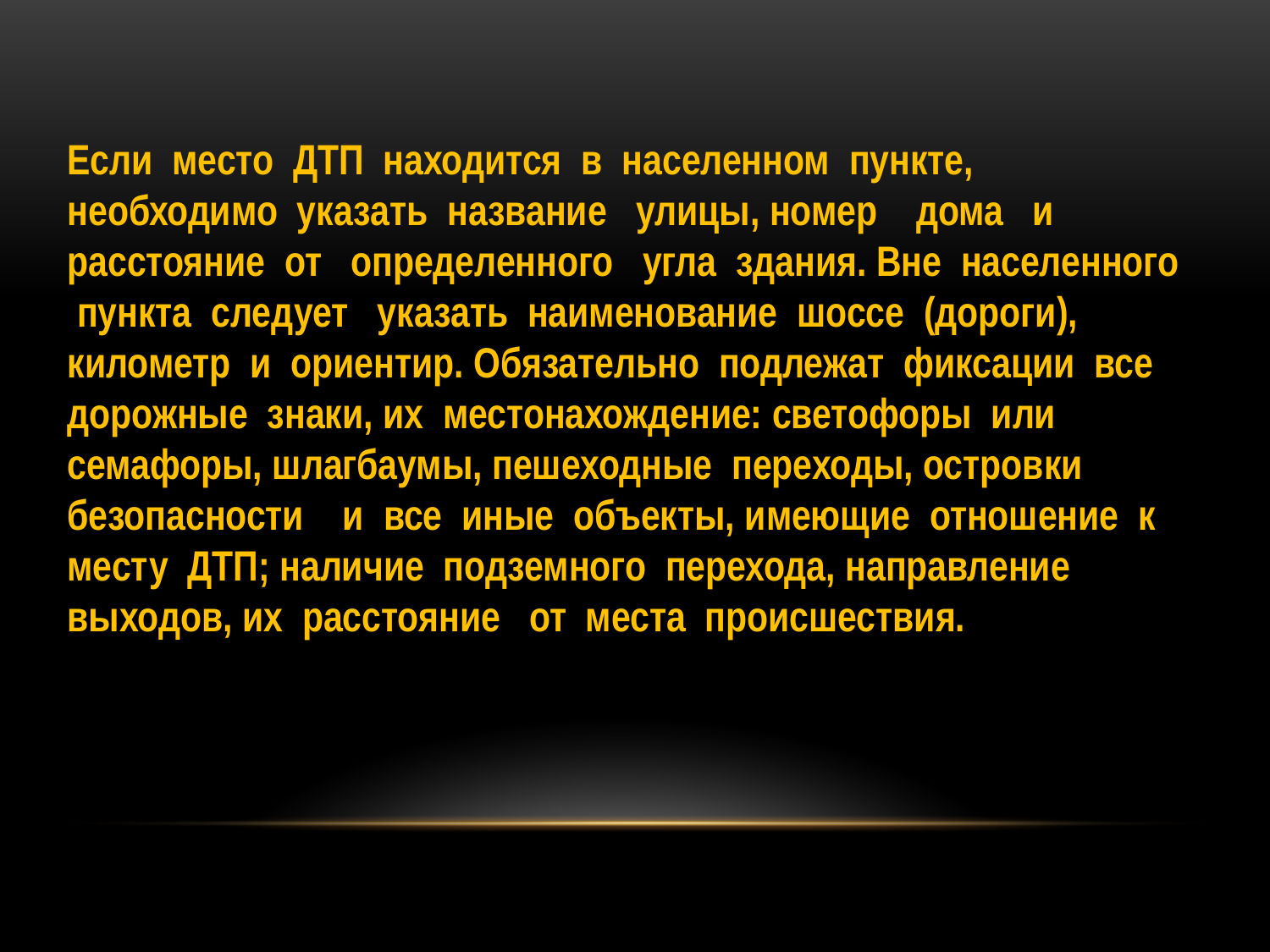

Если  место  ДТП  находится  в  населенном  пункте, необходимо  указать  название   улицы, номер    дома   и  расстояние  от   определенного   угла  здания. Вне  населенного  пункта  следует   указать  наименование  шоссе  (дороги), километр  и  ориентир. Обязательно  подлежат  фиксации  все  дорожные  знаки, их  местонахождение: светофоры  или   семафоры, шлагбаумы, пешеходные  переходы, островки  безопасности    и  все  иные  объекты, имеющие  отношение  к  месту  ДТП; наличие  подземного  перехода, направление  выходов, их  расстояние   от  места  происшествия.